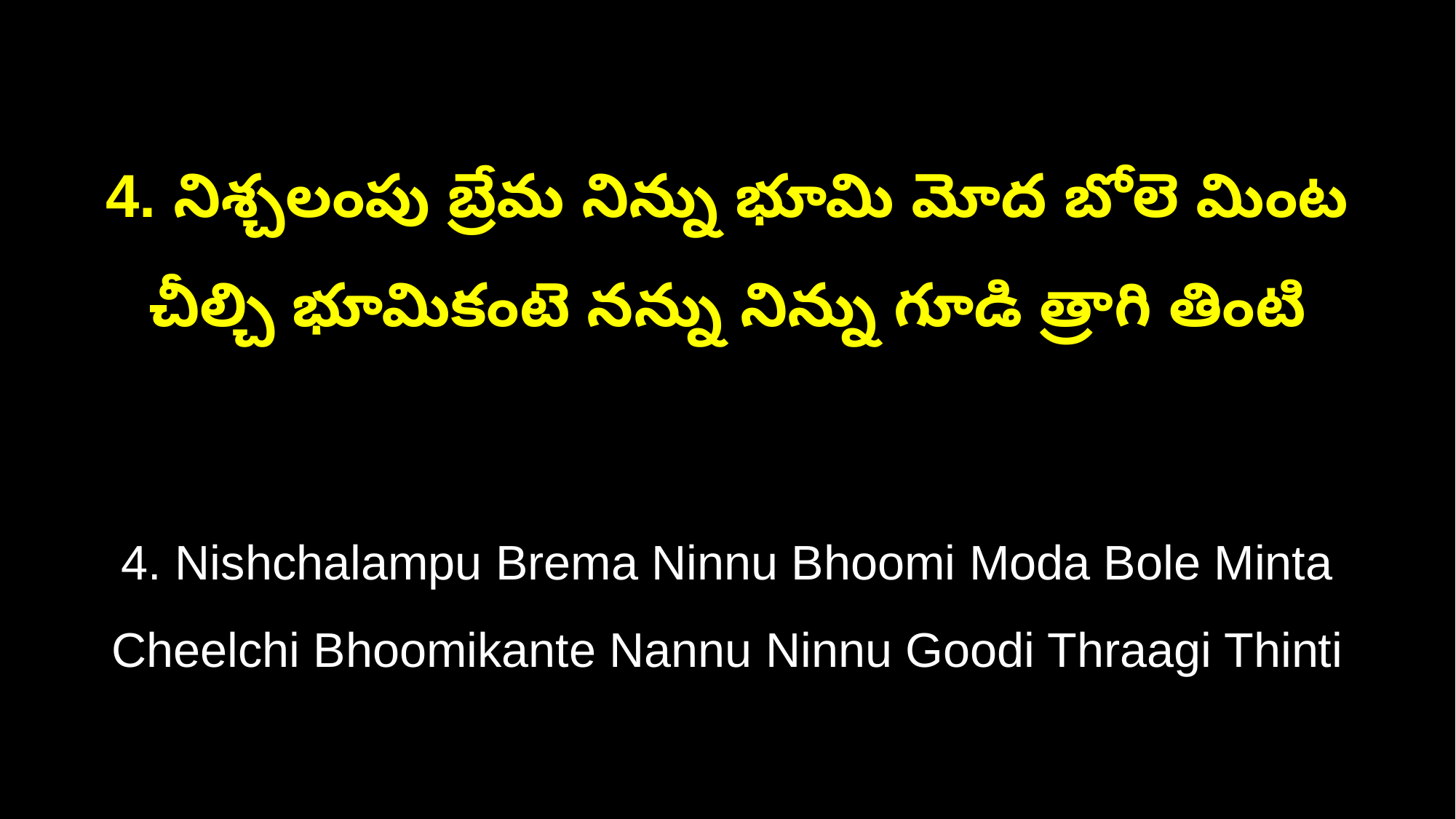

4. నిశ్చలంపు బ్రేమ నిన్ను భూమి మోద బోలె మింట
చీల్చి భూమికంటె నన్ను నిన్ను గూడి త్రాగి తింటి
4. Nishchalampu Brema Ninnu Bhoomi Moda Bole Minta
Cheelchi Bhoomikante Nannu Ninnu Goodi Thraagi Thinti